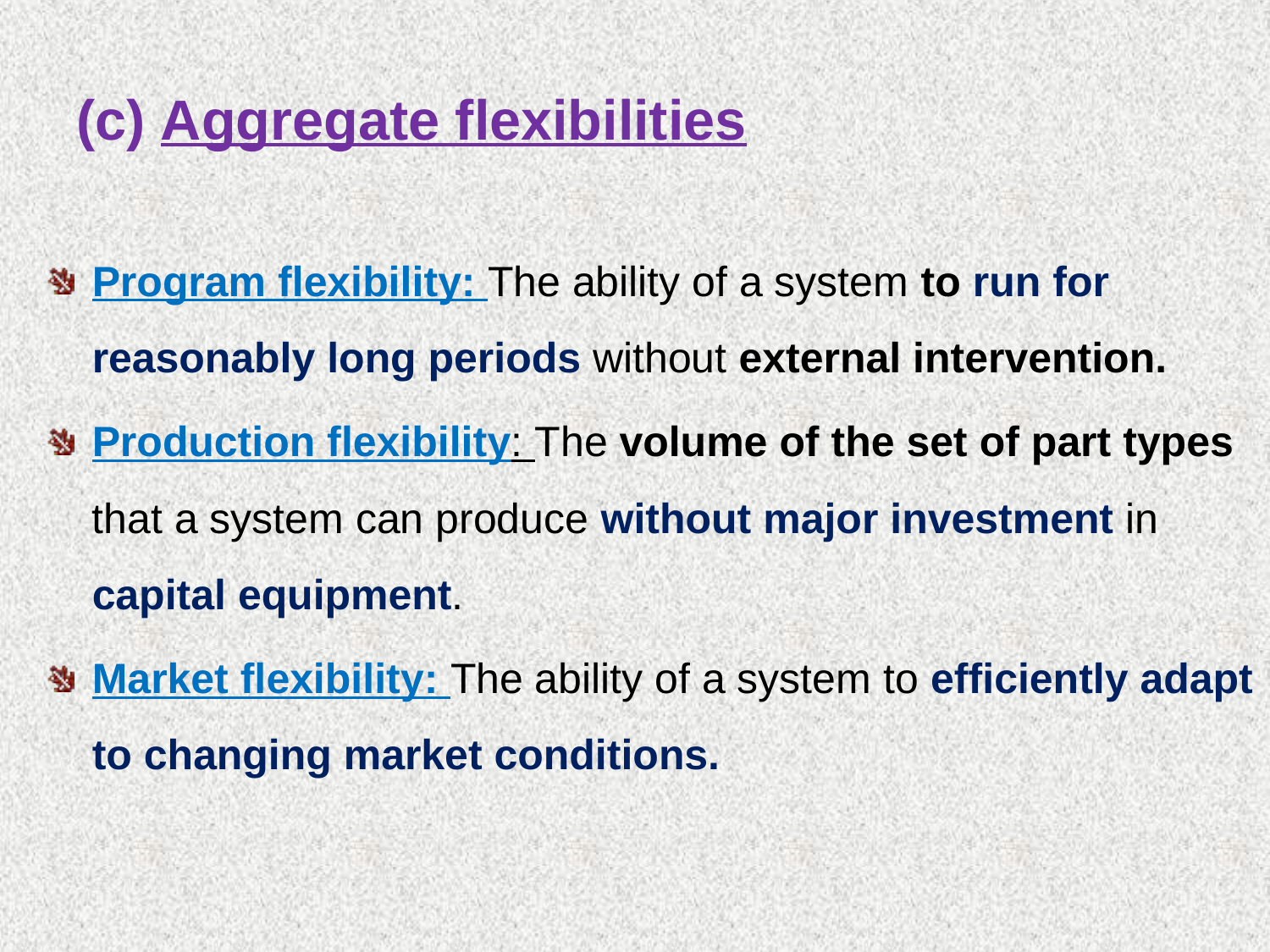

# (c) Aggregate flexibilities
Program flexibility: The ability of a system to run for reasonably long periods without external intervention.
Production flexibility: The volume of the set of part types that a system can produce without major investment in capital equipment.
Market flexibility: The ability of a system to efficiently adapt to changing market conditions.